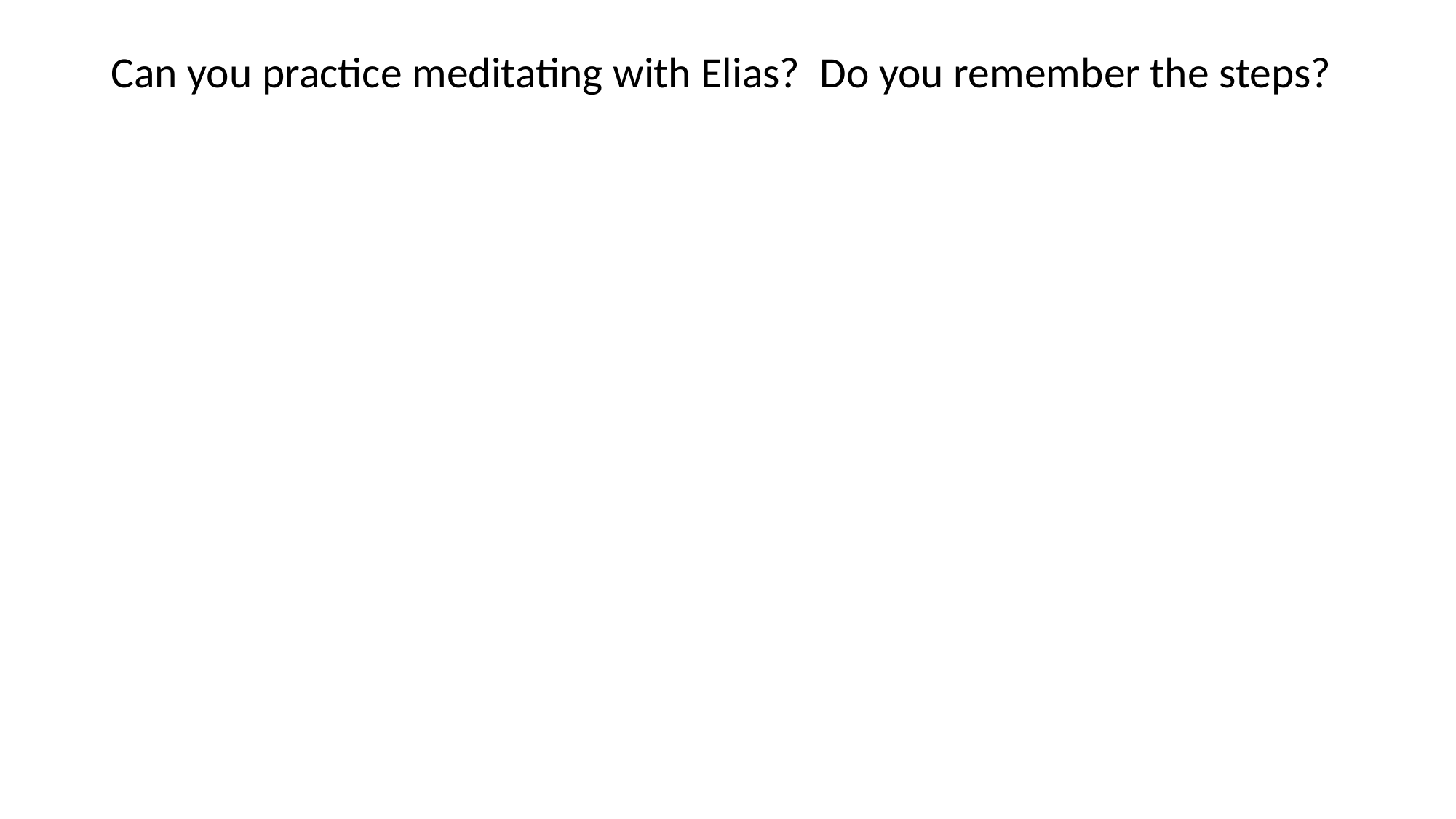

# Can you practice meditating with Elias?  Do you remember the steps?